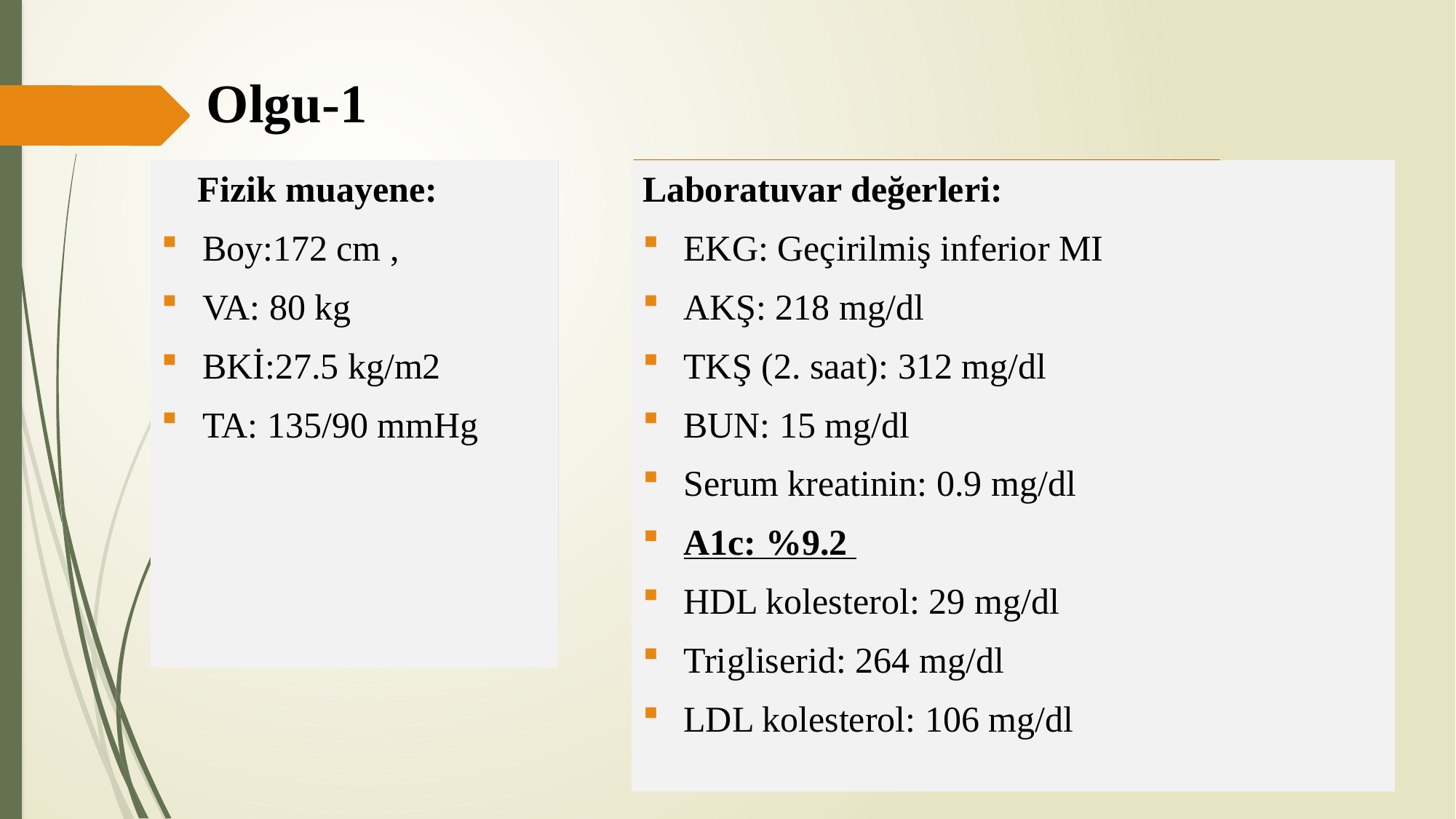

# Olgu-1
    Fizik muayene:
Boy:172 cm ,
VA: 80 kg
BKİ:27.5 kg/m2
TA: 135/90 mmHg

Laboratuvar değerleri:
EKG: Geçirilmiş inferior MI
AKŞ: 218 mg/dl
TKŞ (2. saat): 312 mg/dl
BUN: 15 mg/dl
Serum kreatinin: 0.9 mg/dl
A1c: %9.2
HDL kolesterol: 29 mg/dl
Trigliserid: 264 mg/dl
LDL kolesterol: 106 mg/dl